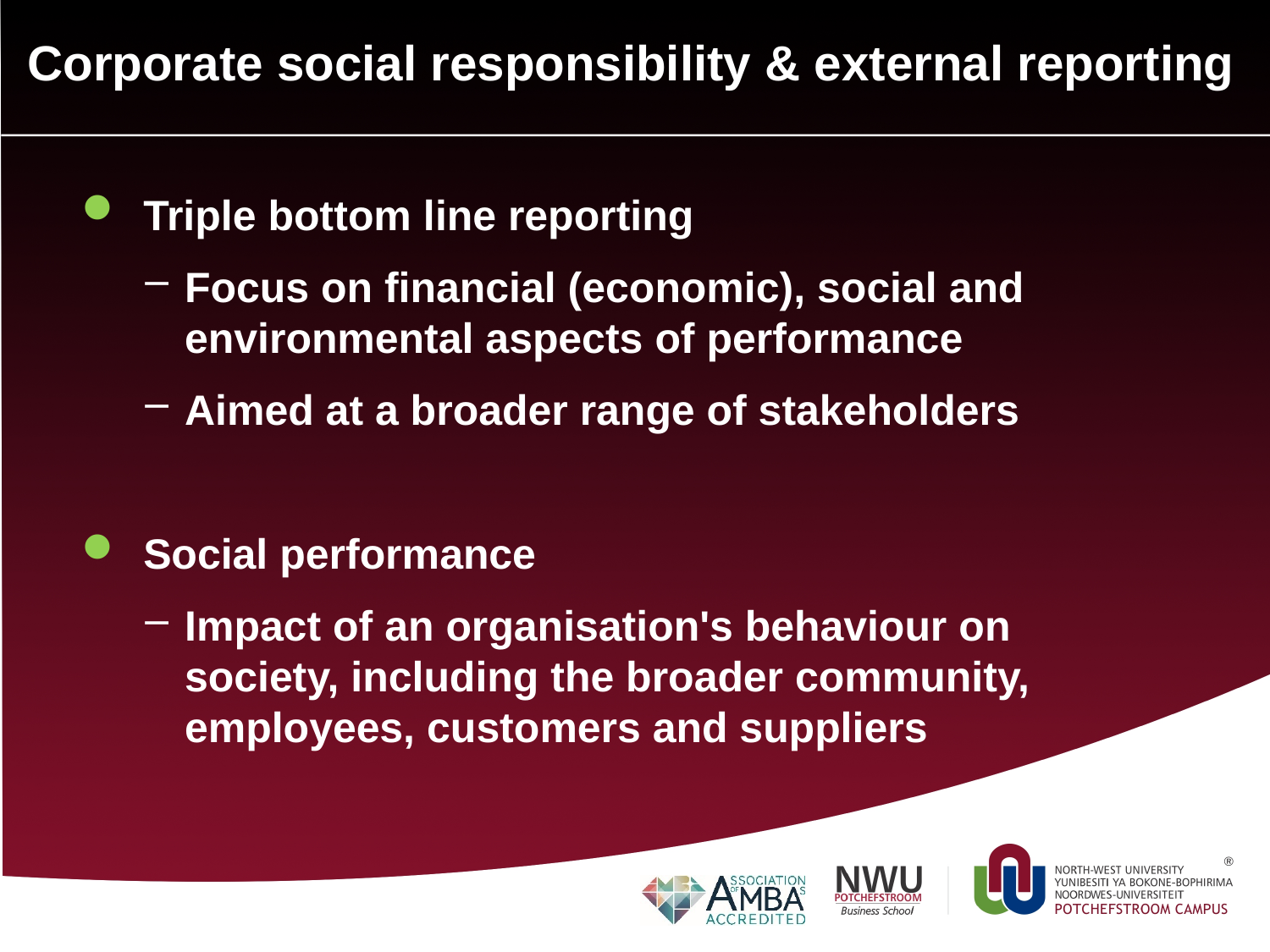

# Corporate social responsibility & external reporting
Triple bottom line reporting
Focus on financial (economic), social and environmental aspects of performance
Aimed at a broader range of stakeholders

Social performance
Impact of an organisation's behaviour on society, including the broader community, employees, customers and suppliers